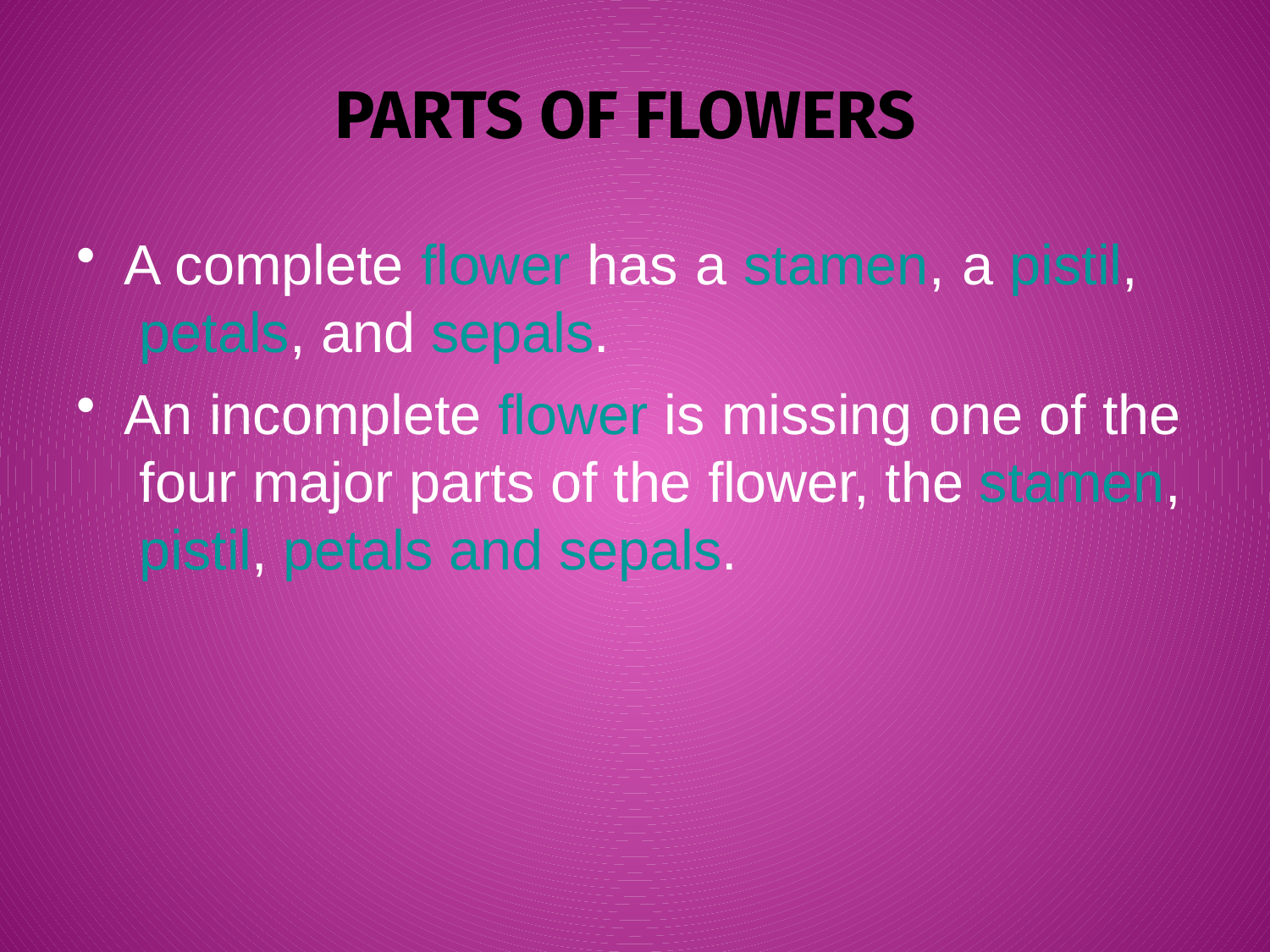

# Parts of Flowers
A complete flower has a stamen, a pistil,  petals, and sepals.
An incomplete flower is missing one of the  four major parts of the flower, the stamen,  pistil, petals and sepals.